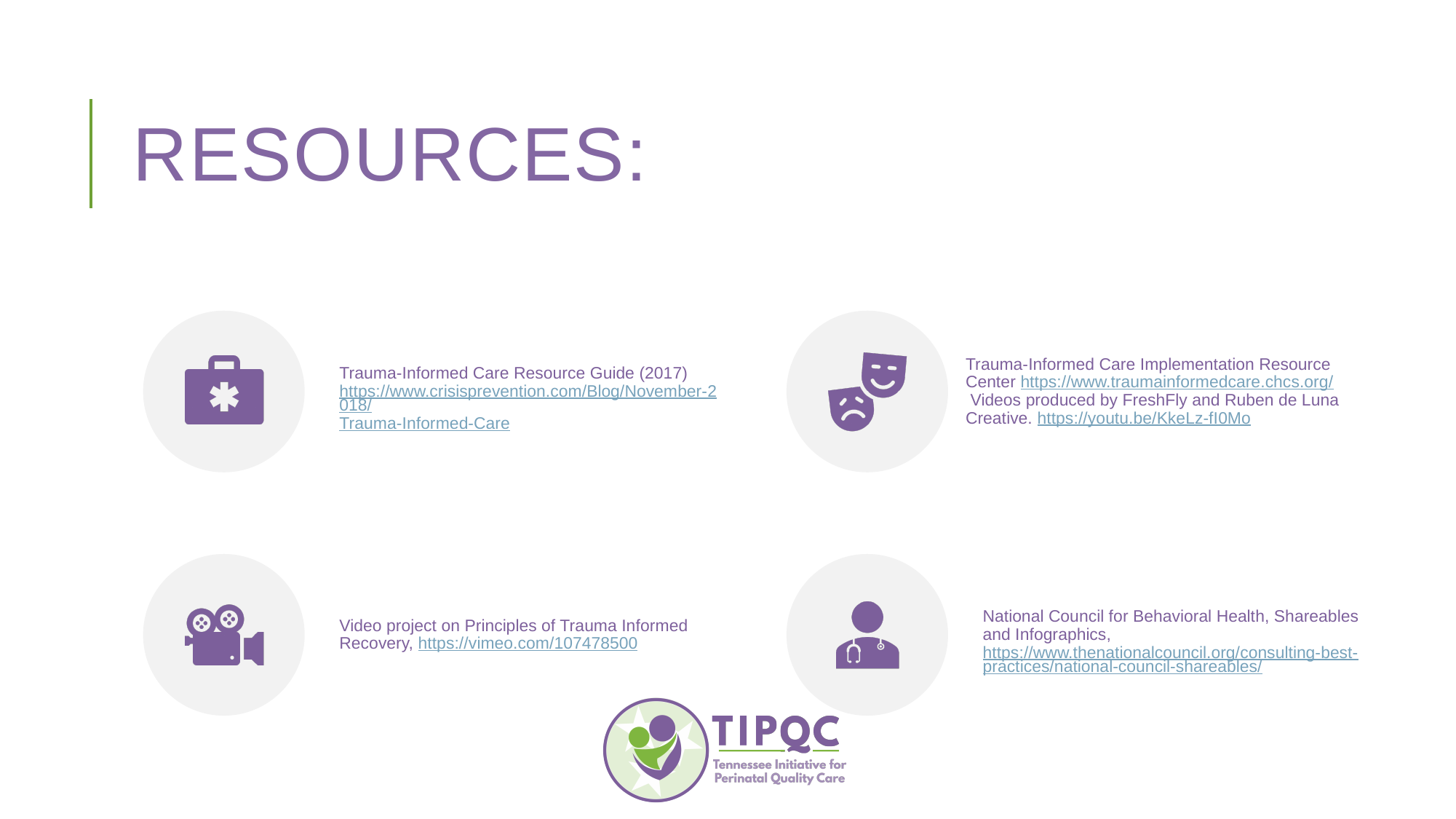

# Resources:
Trauma-Informed Care Resource Guide (2017) https://www.crisisprevention.com/Blog/November-2018/Trauma-Informed-Care
Trauma-Informed Care Implementation Resource Center https://www.traumainformedcare.chcs.org/ Videos produced by FreshFly and Ruben de Luna Creative. https://youtu.be/KkeLz-fI0Mo
Video project on Principles of Trauma Informed Recovery, https://vimeo.com/107478500
National Council for Behavioral Health, Shareables and Infographics, https://www.thenationalcouncil.org/consulting-best-practices/national-council-shareables/